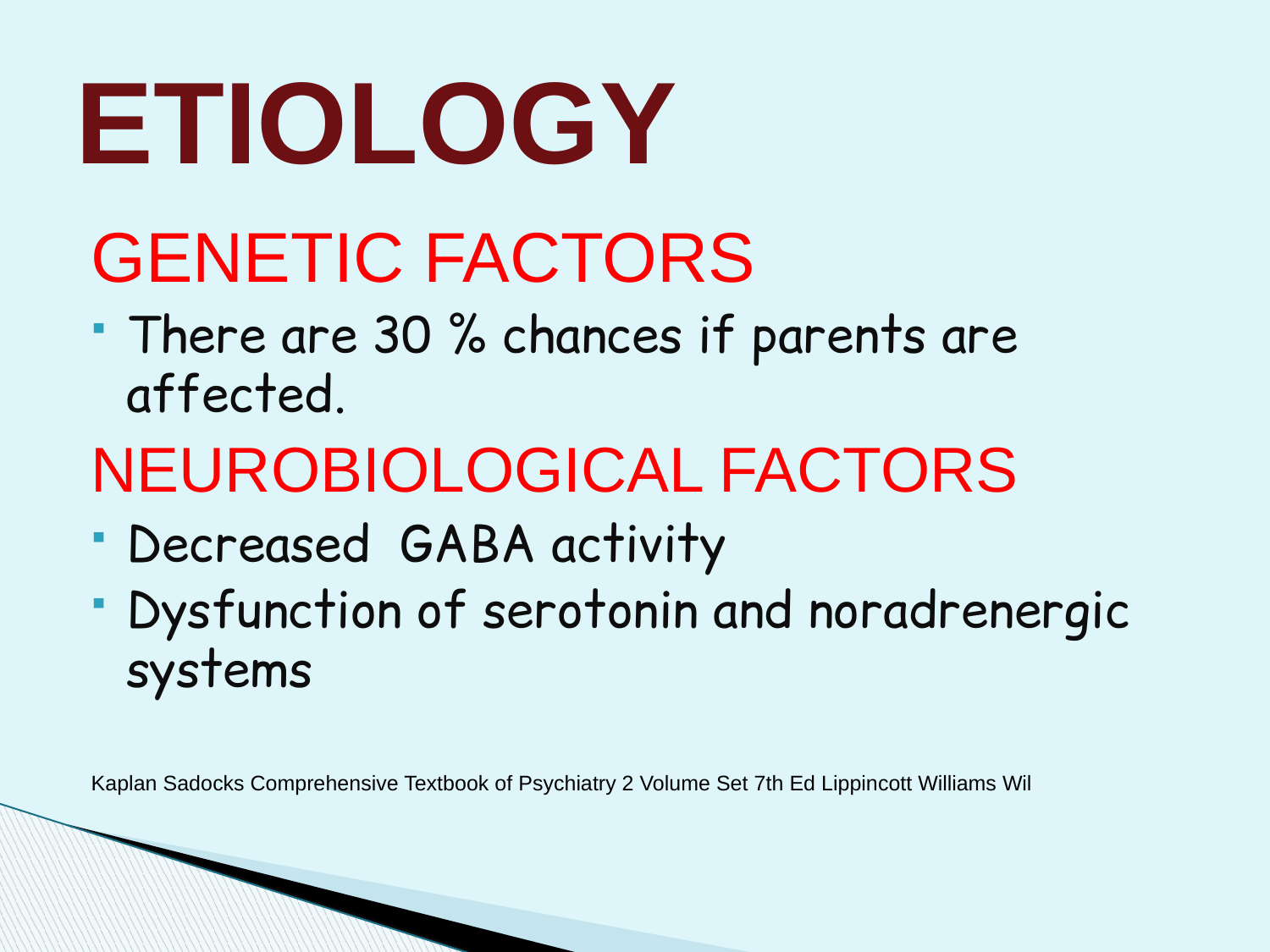

# ETIOLOGY
GENETIC FACTORS
There are 30 % chances if parents are affected.
NEUROBIOLOGICAL FACTORS
Decreased  GABA activity
Dysfunction of serotonin and noradrenergic systems

Kaplan Sadocks Comprehensive Textbook of Psychiatry 2 Volume Set 7th Ed Lippincott Williams Wil